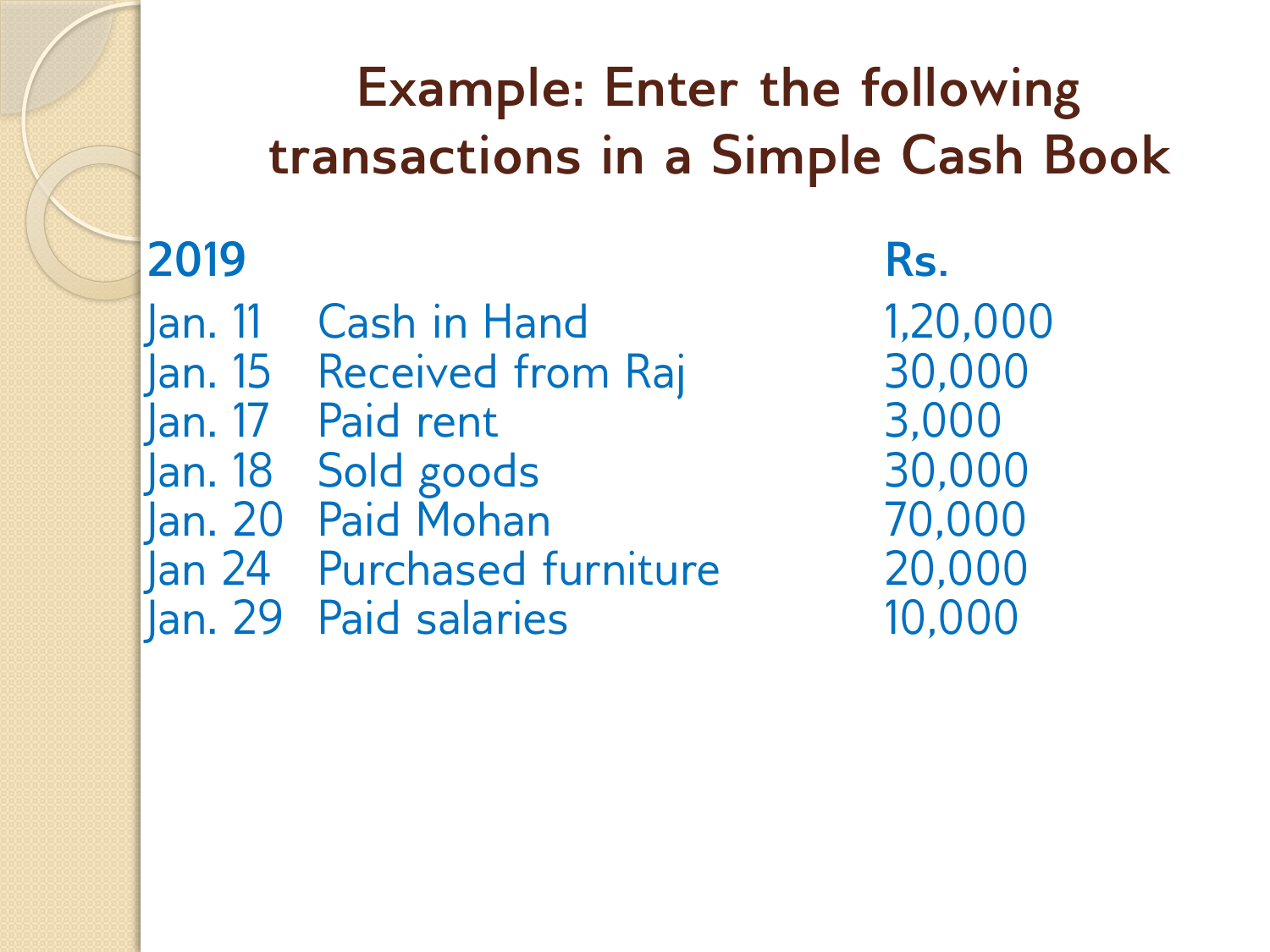

# Example: Enter the following transactions in a Simple Cash Book
| 2019 |  | Rs. |
| --- | --- | --- |
| Jan. 11 Jan. 15 Jan. 17 Jan. 18 Jan. 20 Jan 24 Jan. 29 | Cash in Hand Received from Raj Paid rent Sold goods Paid Mohan Purchased furniture Paid salaries | 1,20,000 30,000 3,000 30,000 70,000 20,000 10,000 |